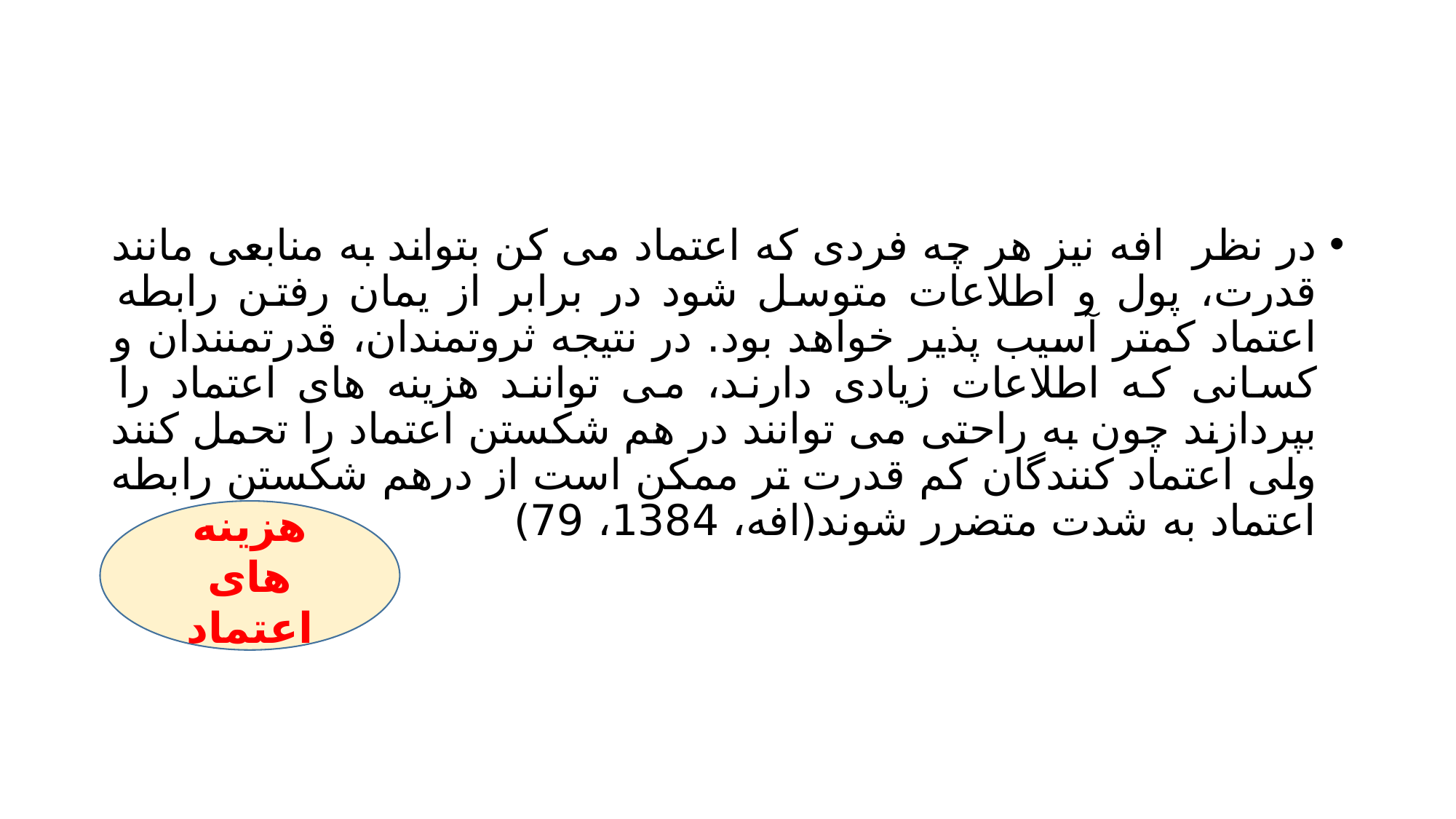

#
در نظر  افه نیز هر چه فردی که اعتماد می کن بتواند به منابعی مانند قدرت، پول و اطلاعات متوسل شود در برابر از یمان رفتن رابطه اعتماد کمتر آسیب پذیر خواهد بود. در نتیجه ثروتمندان، قدرتمنندان و کسانی که اطلاعات زیادی دارند، می توانند هزینه های اعتماد را بپردازند چون به راحتی می توانند در هم شکستن اعتماد را تحمل کنند ولی اعتماد کنندگان کم قدرت تر ممکن است از درهم شکستن رابطه اعتماد به شدت متضرر شوند(افه، 1384، 79)

هزینه های اعتماد